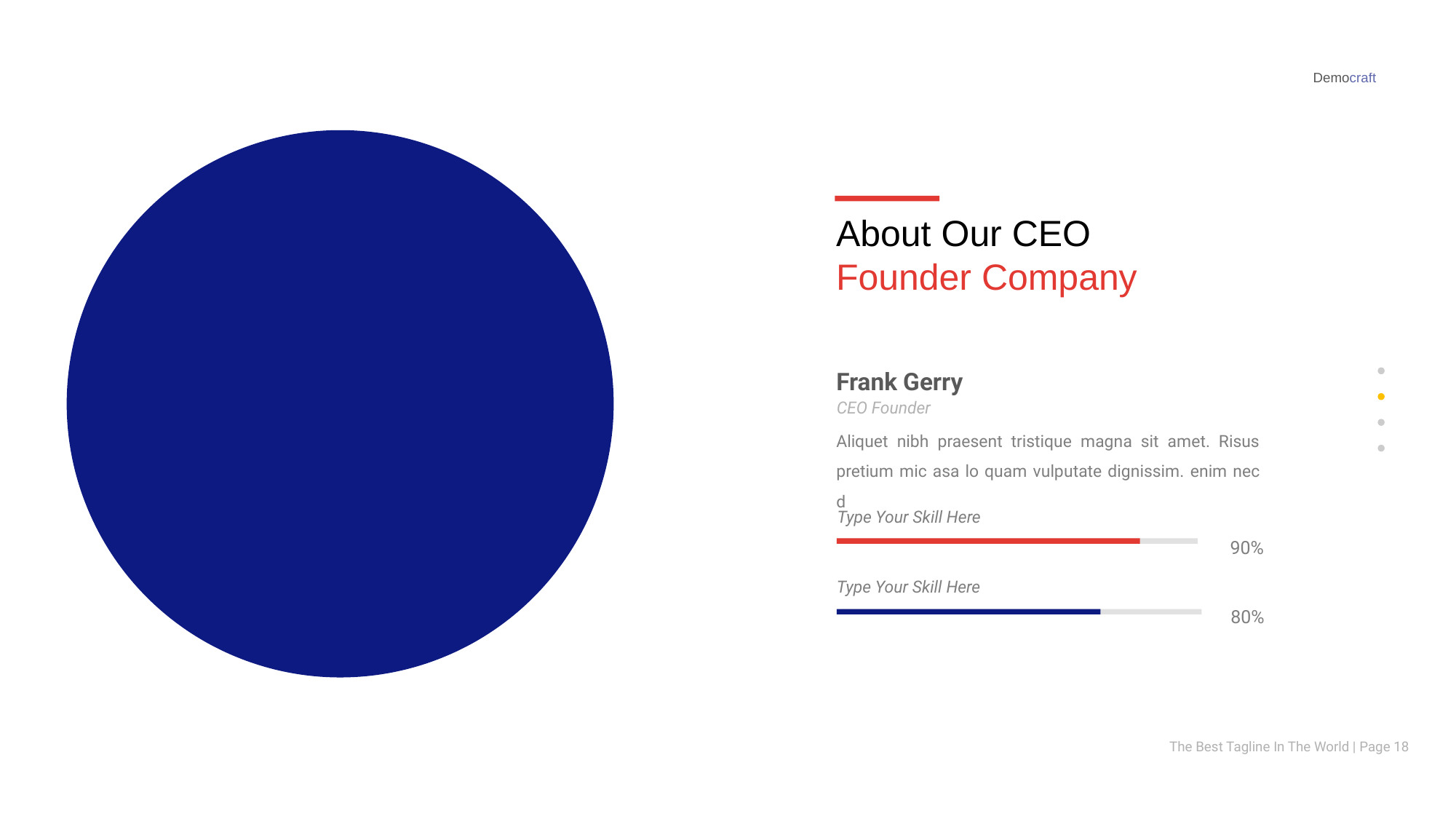

Democraft

About Our CEO Founder Company
Frank Gerry

CEO Founder
Aliquet nibh praesent tristique magna sit amet. Risus pretium mic asa lo quam vulputate dignissim. enim nec d
Type Your Skill Here
90%

Type Your Skill Here
80%

The Best Tagline In The World | Page 18